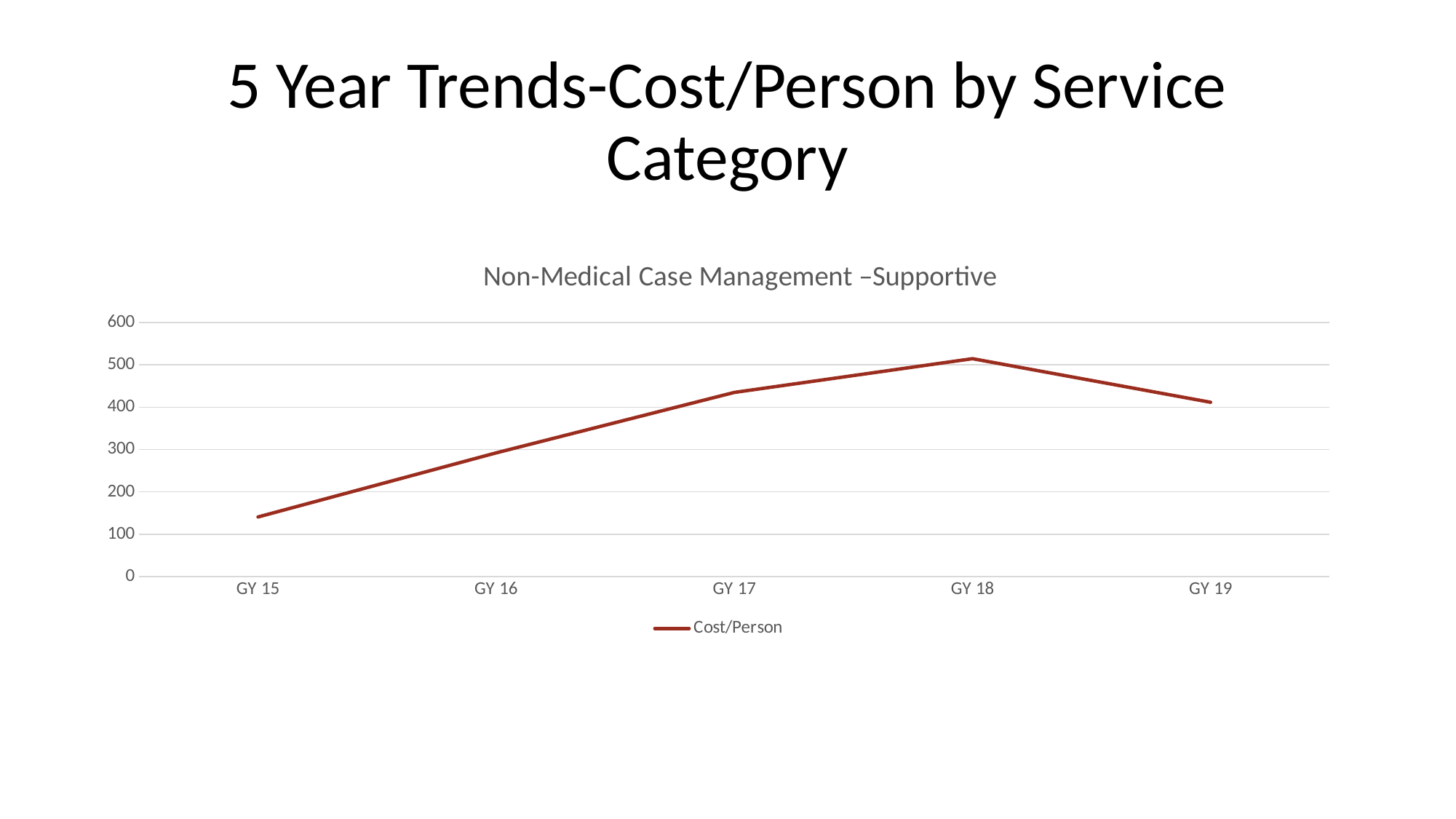

# 5 Year Trends-Cost/Person by Service Category

### Chart: Non-Medical Case Management –Supportive

| Category | Cost/Person |
|---|---|
| GY 15 | 140.86 |
| GY 16 | 292.17 |
| GY 17 | 434.99 |
| GY 18 | 514.73 |
| GY 19 | 411.79 |